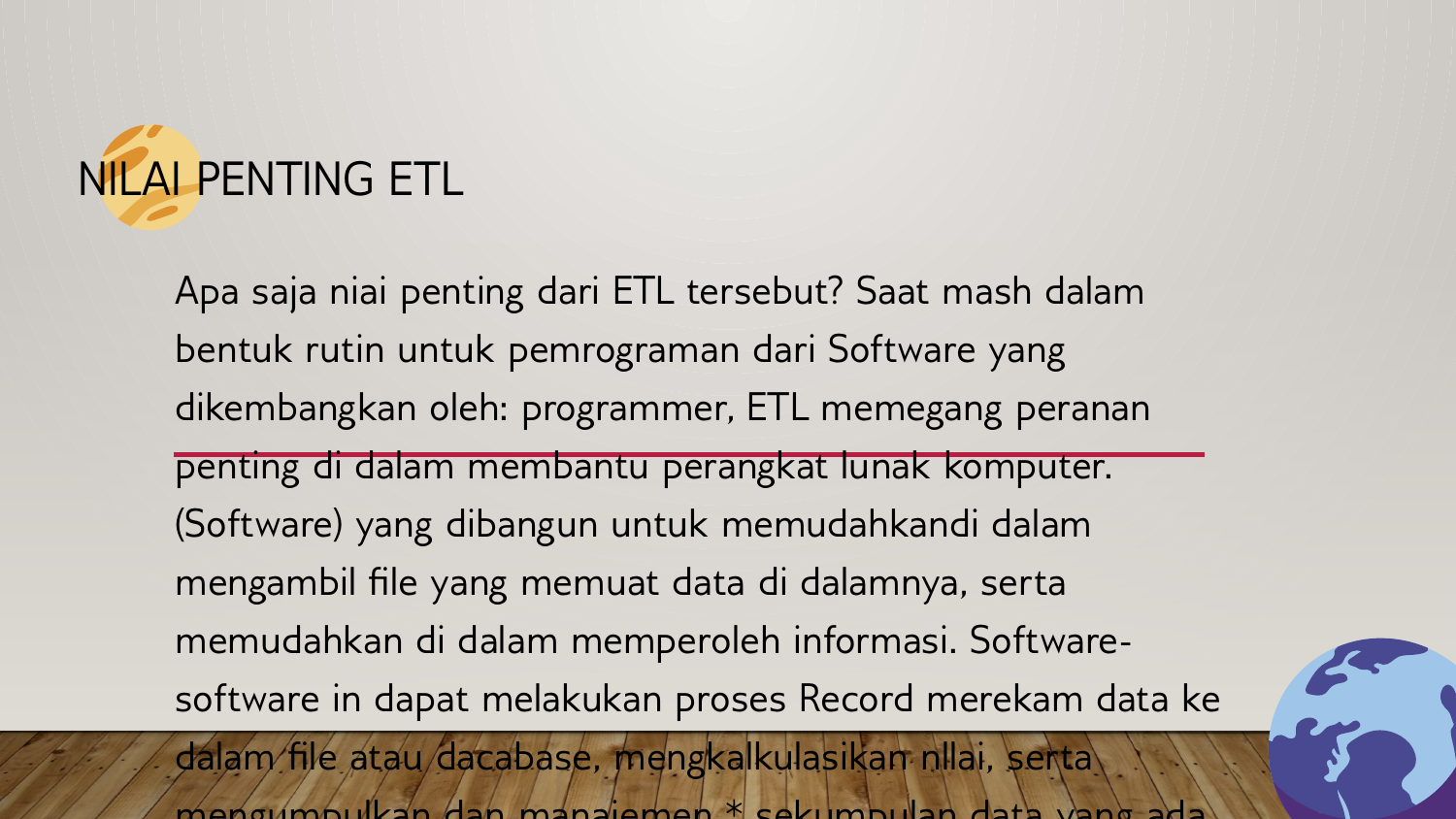

# NILAI PENTING ETL

Apa saja niai penting dari ETL tersebut? Saat mash dalam bentuk rutin untuk pemrograman dari Software yang dikembangkan oleh: programmer, ETL memegang peranan penting di dalam membantu perangkat lunak komputer. (Software) yang dibangun untuk memudahkandi dalam mengambil file yang memuat data di dalamnya, serta memudahkan di dalam memperoleh informasi. Software-software in dapat melakukan proses Record merekam data ke dalam file atau dacabase, mengkalkulasikan nllai, serta mengumpulkan dan manajemen * sekumpulan data yang ada didalam Mac file maupun database.